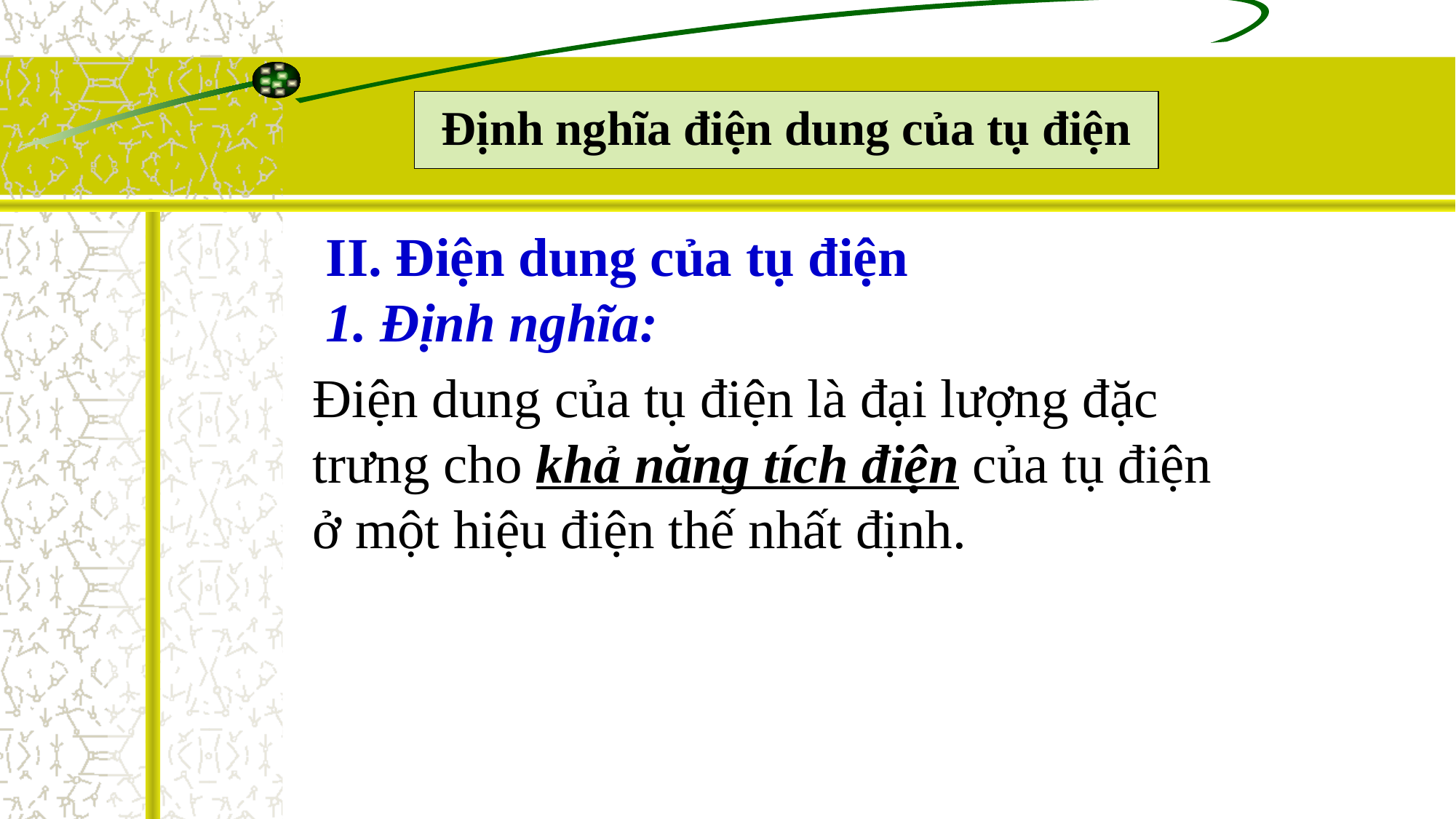

Định nghĩa điện dung của tụ điện
II. Điện dung của tụ điện
1. Định nghĩa:
Điện dung của tụ điện là đại lượng đặc trưng cho khả năng tích điện của tụ điện ở một hiệu điện thế nhất định.